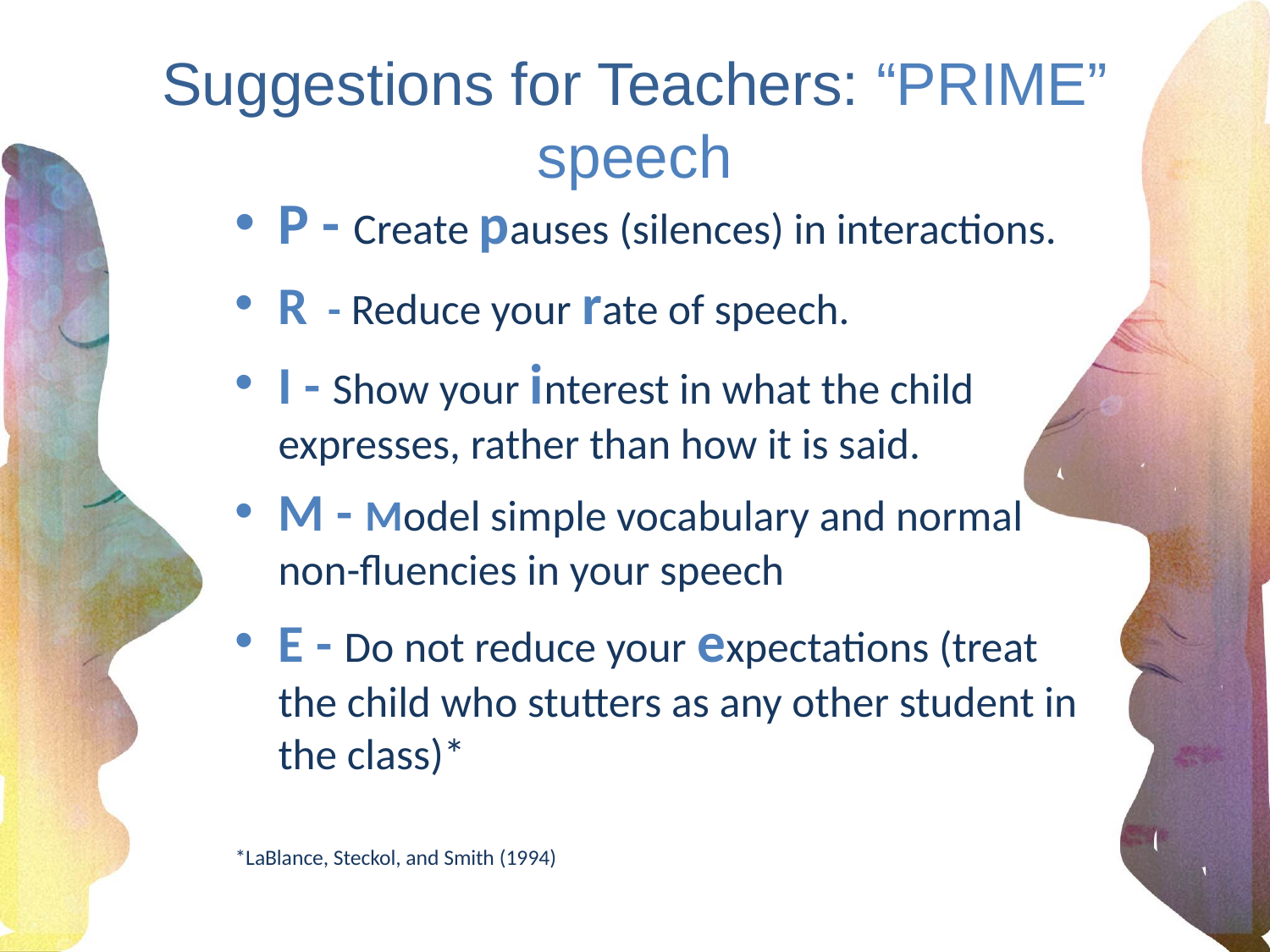

# Suggestions for Teachers: “PRIME” speech
P - Create pauses (silences) in interactions.
R  - Reduce your rate of speech.
I - Show your interest in what the child expresses, rather than how it is said.
M - Model simple vocabulary and normal non-fluencies in your speech
E - Do not reduce your expectations (treat the child who stutters as any other student in the class)*

*LaBlance, Steckol, and Smith (1994)